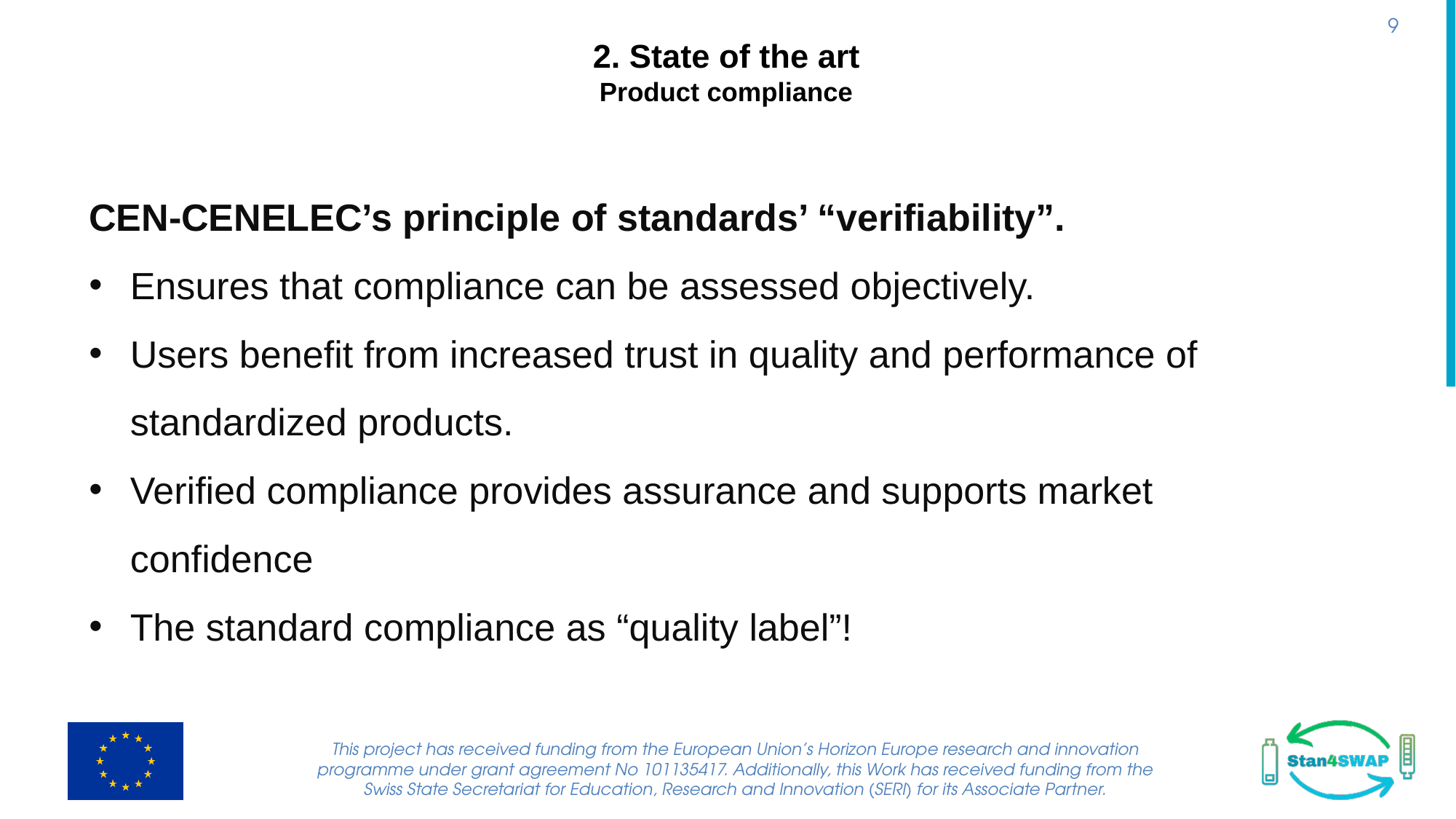

9
# 2. State of the art Product compliance
CEN-CENELEC’s principle of standards’ “verifiability”.
Ensures that compliance can be assessed objectively.
Users benefit from increased trust in quality and performance of standardized products.
Verified compliance provides assurance and supports market confidence
The standard compliance as “quality label”!
This project has received funding from the European Union’s Horizon Europe research and innovation programme under grant agreement No 101135417. Additionally, this Work has received funding from the Swiss State Secretariat for Education, Research and Innovation (SERI) for its Associate Partner.